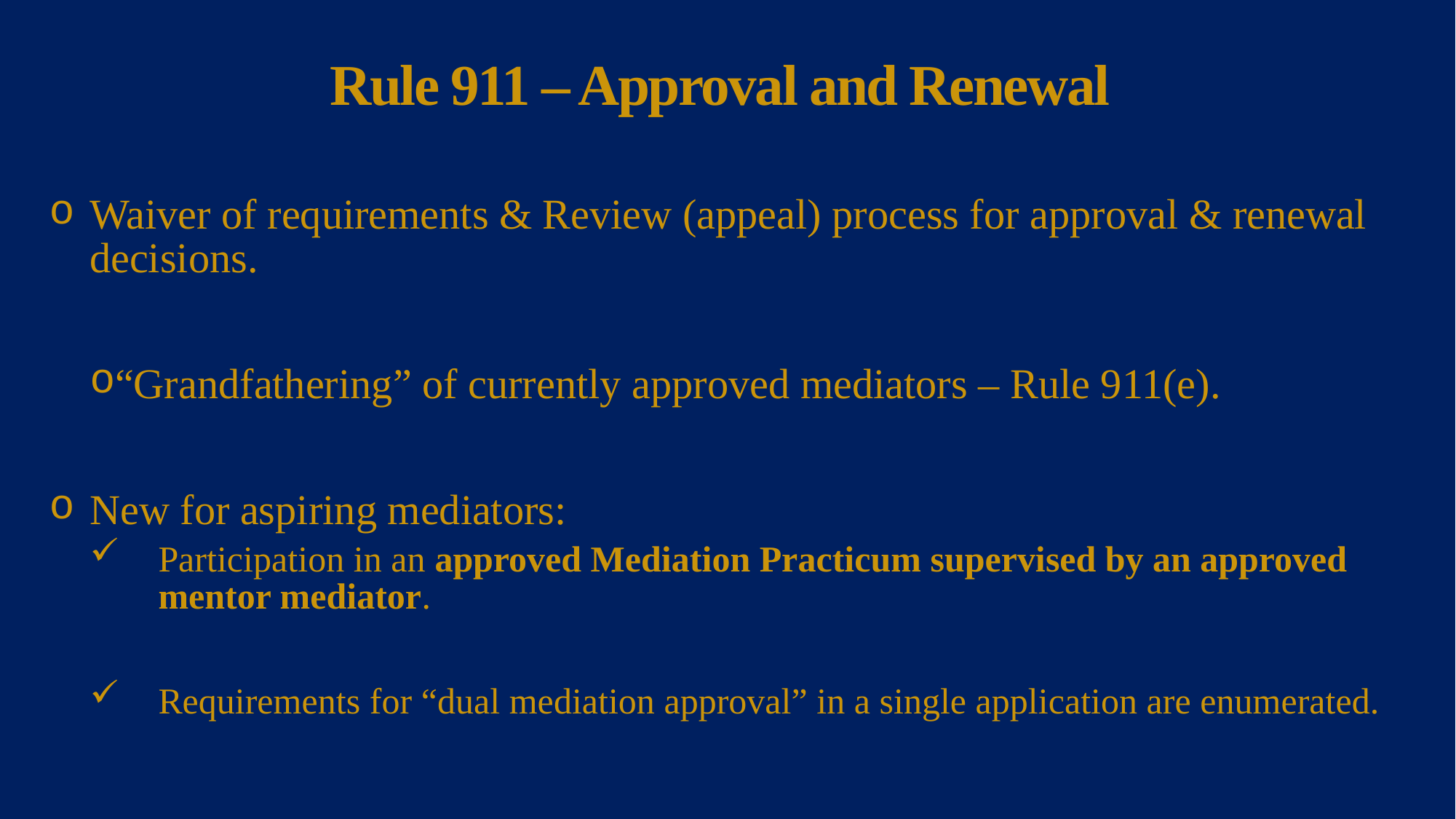

# Rule 911 – Approval and Renewal
Waiver of requirements & Review (appeal) process for approval & renewal decisions.

“Grandfathering” of currently approved mediators – Rule 911(e).

New for aspiring mediators:
Participation in an approved Mediation Practicum supervised by an approved mentor mediator.

Requirements for “dual mediation approval” in a single application are enumerated.